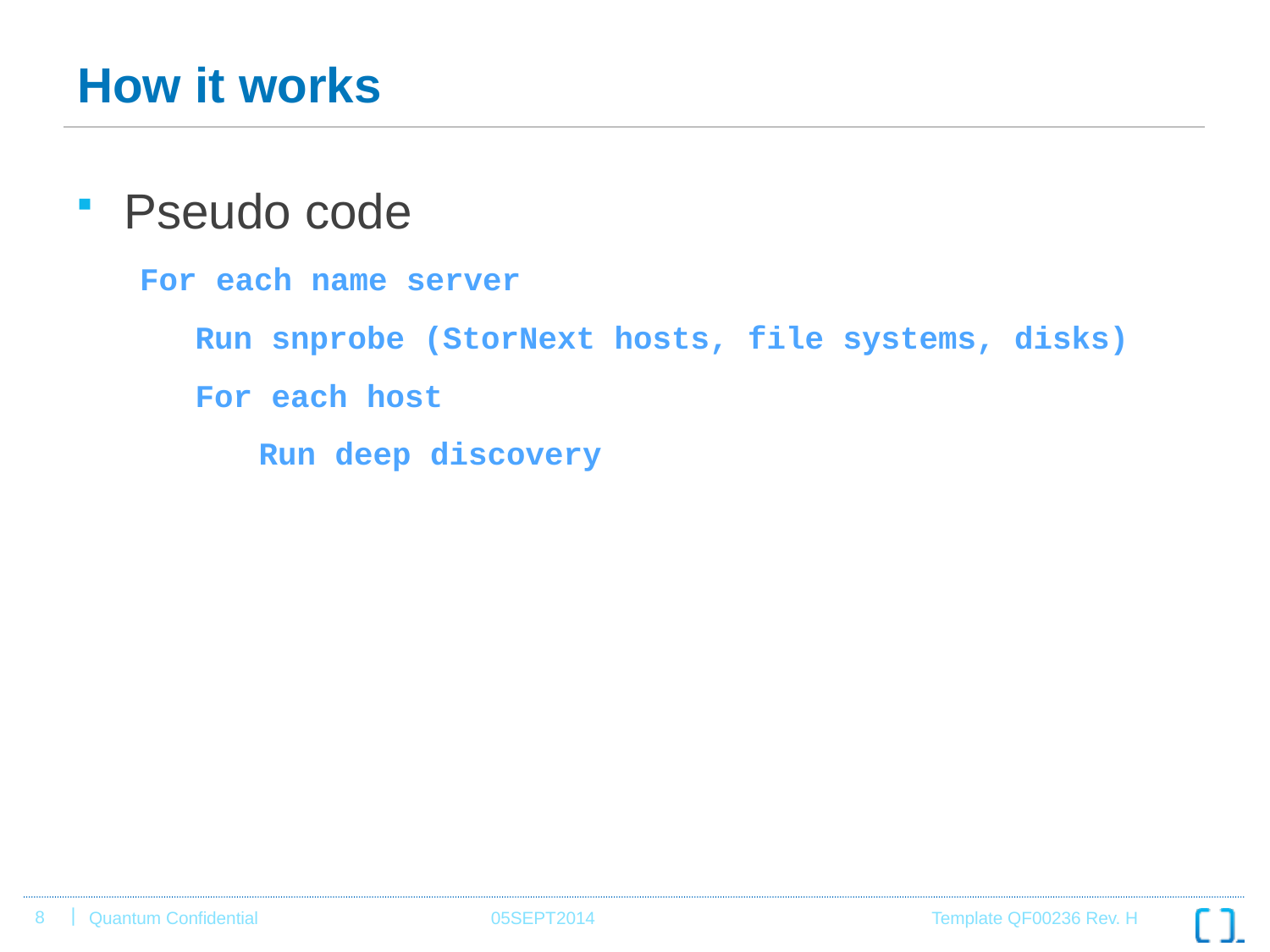

# How it works
Pseudo code
For each name server
Run snprobe (StorNext hosts, file systems, disks)
For each host
Run deep discovery